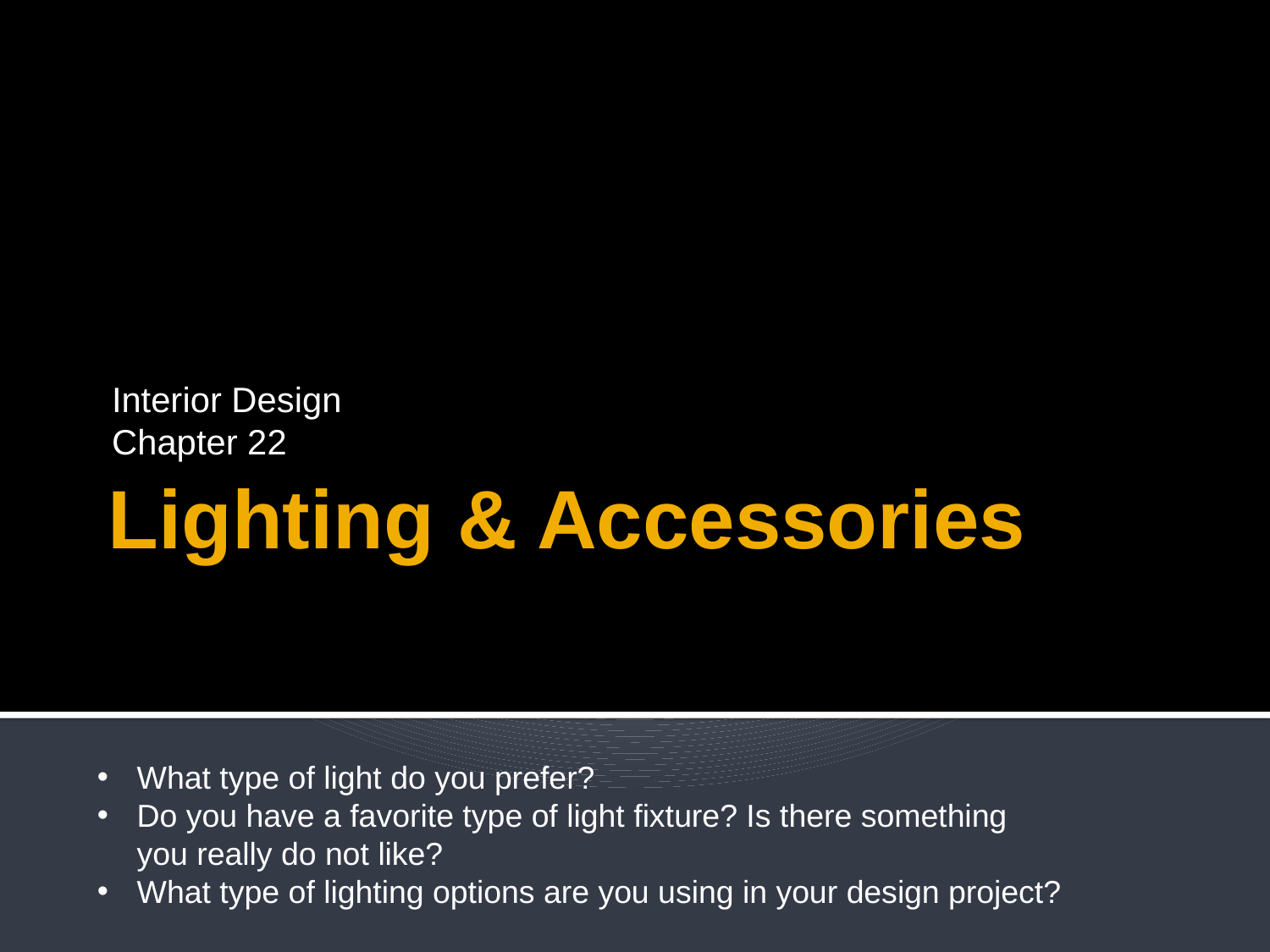

Interior Design
Chapter 22
# Lighting & Accessories
What type of light do you prefer?
Do you have a favorite type of light fixture? Is there something you really do not like?
What type of lighting options are you using in your design project?